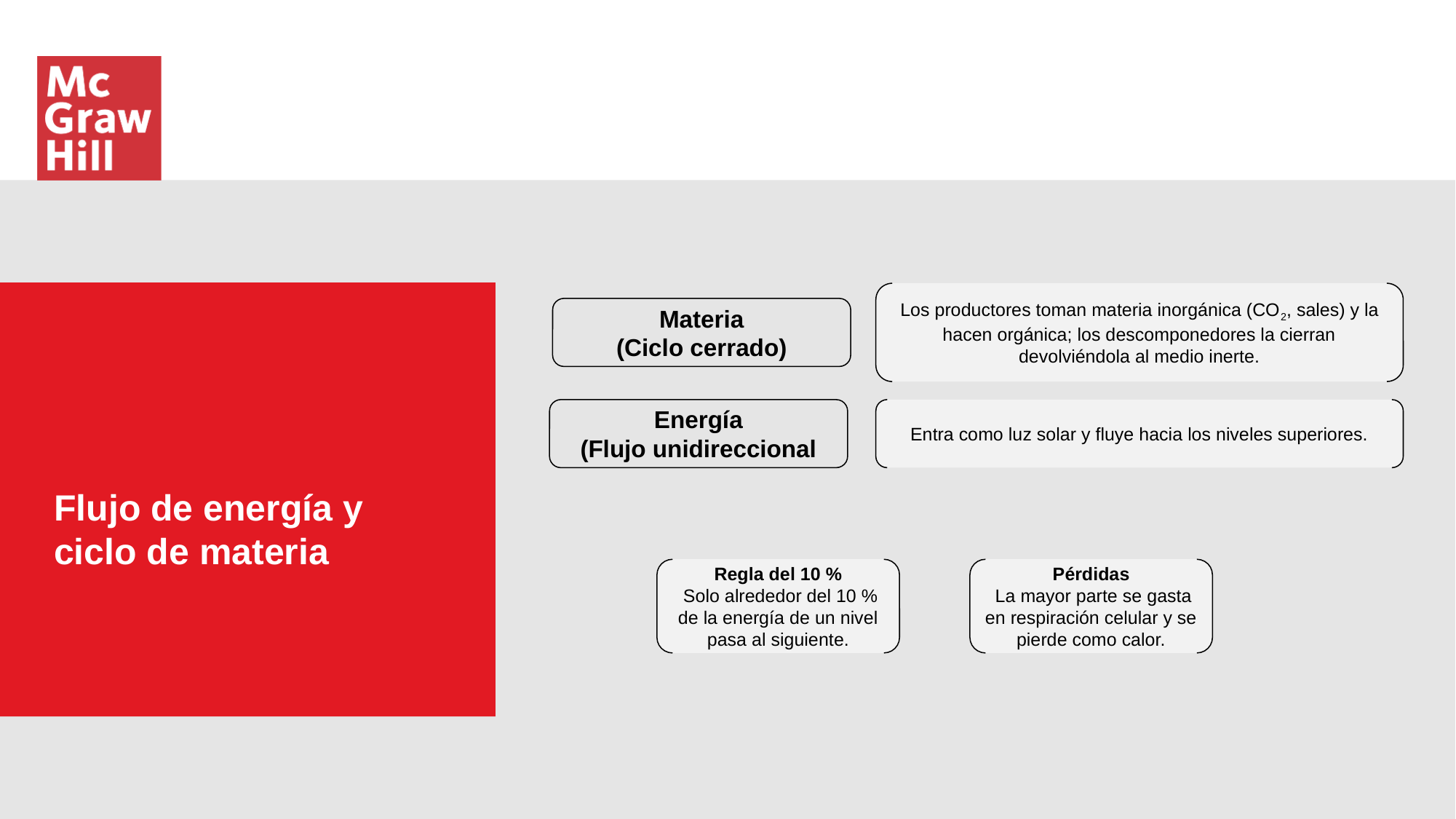

Los productores toman materia inorgánica (CO2, sales) y la hacen orgánica; los descomponedores la cierran devolviéndola al medio inerte.
Materia
(Ciclo cerrado)
Energía
(Flujo unidireccional
Entra como luz solar y fluye hacia los niveles superiores.
Flujo de energía y ciclo de materia
Regla del 10 %
 Solo alrededor del 10 % de la energía de un nivel pasa al siguiente.
Pérdidas
 La mayor parte se gasta en respiración celular y se pierde como calor.